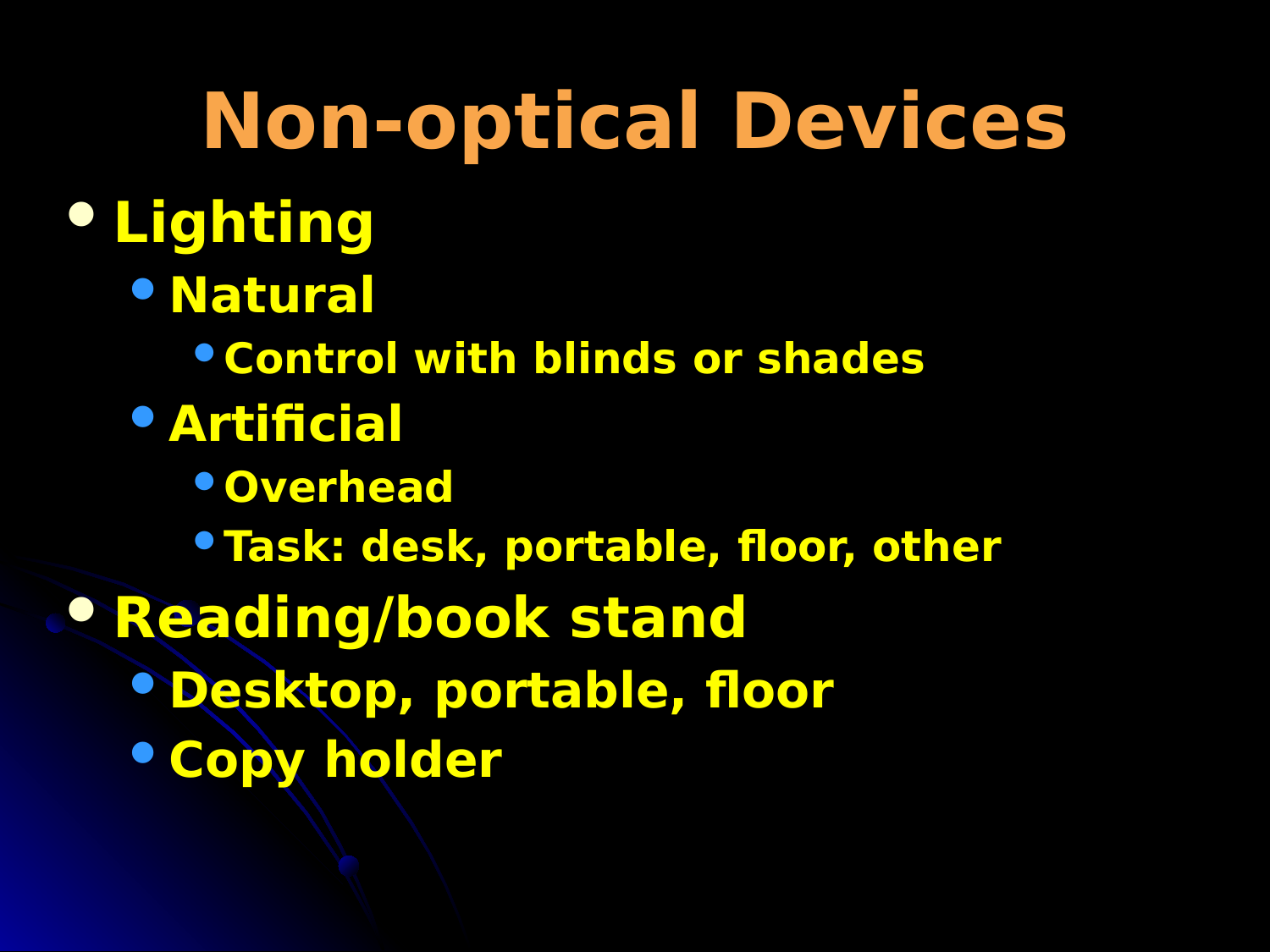

# Non-optical Devices
Lighting
Natural
Control with blinds or shades
Artificial
Overhead
Task: desk, portable, floor, other
Reading/book stand
Desktop, portable, floor
Copy holder